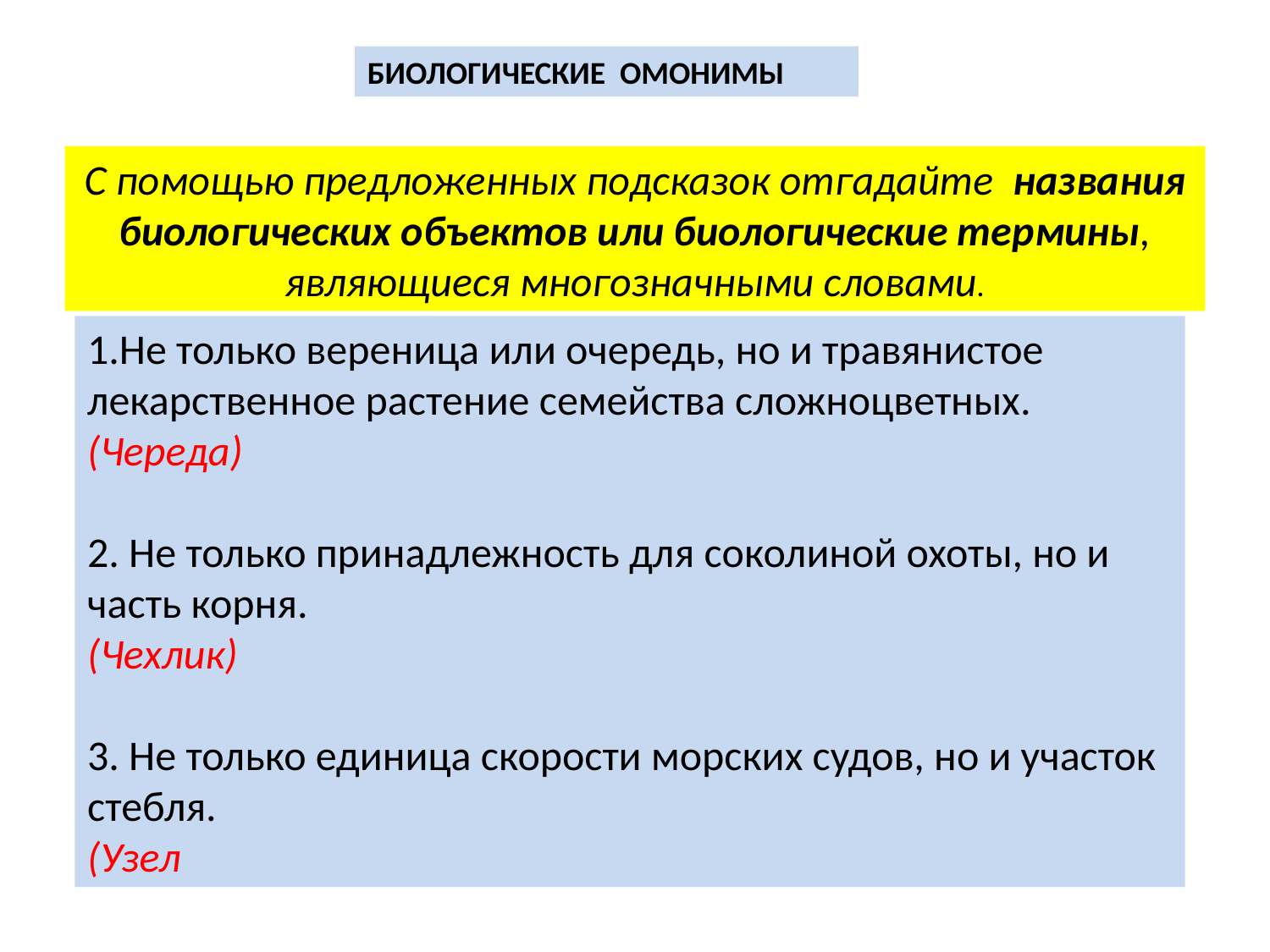

БИОЛОГИЧЕСКИЕ  ОМОНИМЫ
С помощью предложенных подсказок отгадайте  названия биологических объектов или биологические термины, являющиеся многозначными словами.
1.Не только вереница или очередь, но и травянистое лекарственное растение семейства сложноцветных.
(Череда)

2. Не только принадлежность для соколиной охоты, но и часть корня.
(Чехлик)

3. Не только единица скорости морских судов, но и участок стебля.
(Узел